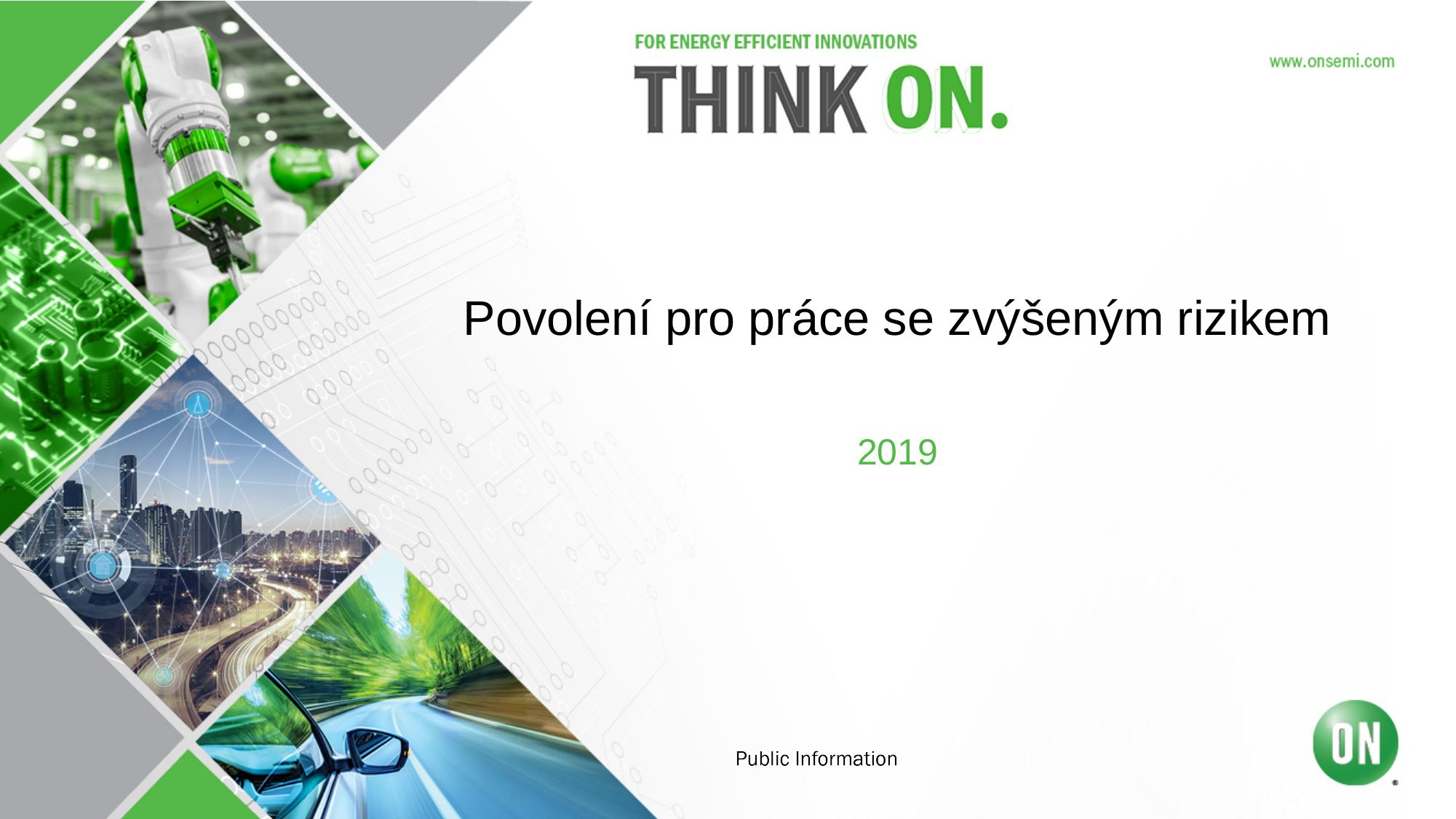

# Povolení pro práce se zvýšeným rizikem
2019